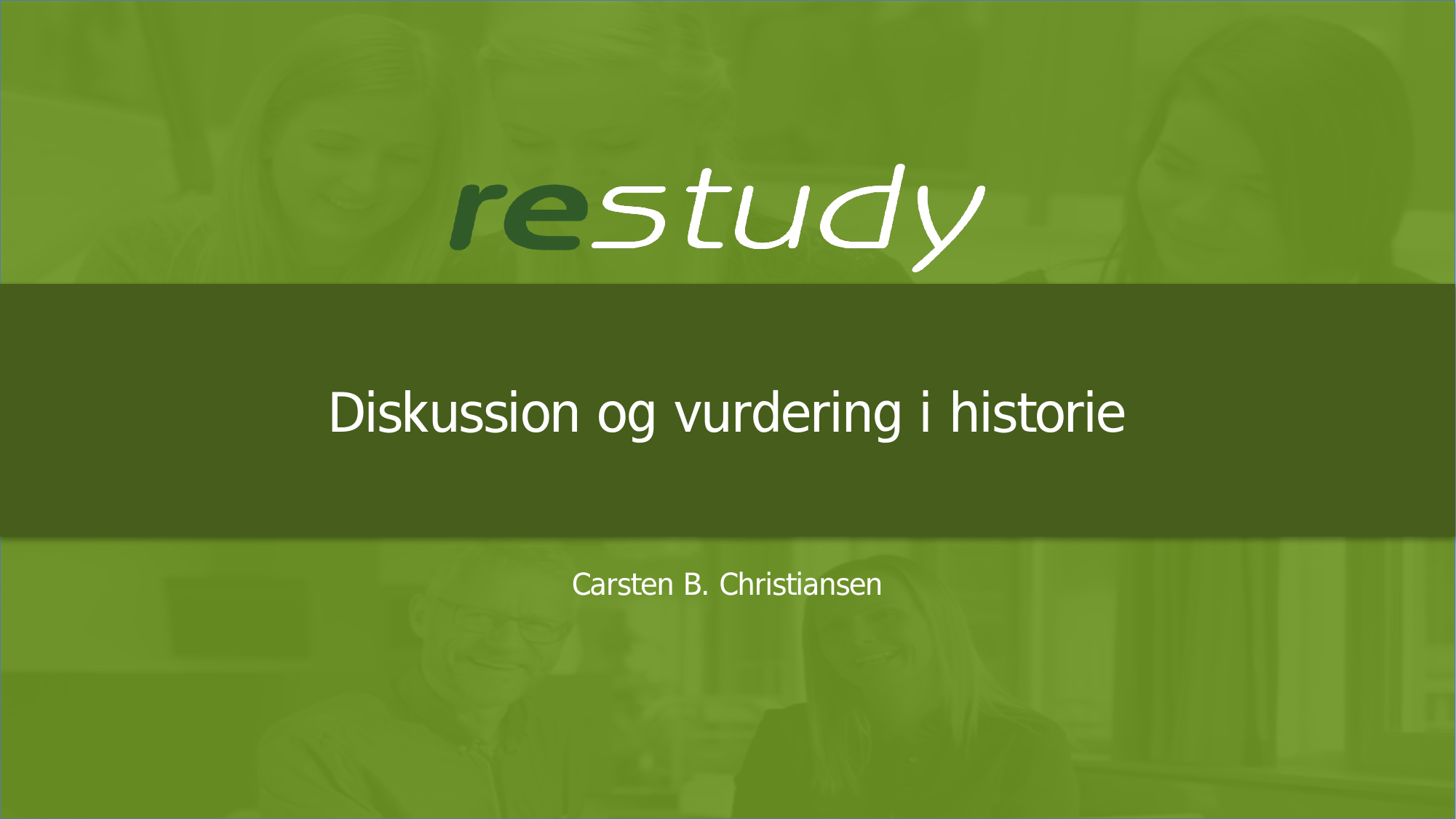

# Diskussion og vurdering i historie
Carsten B. Christiansen